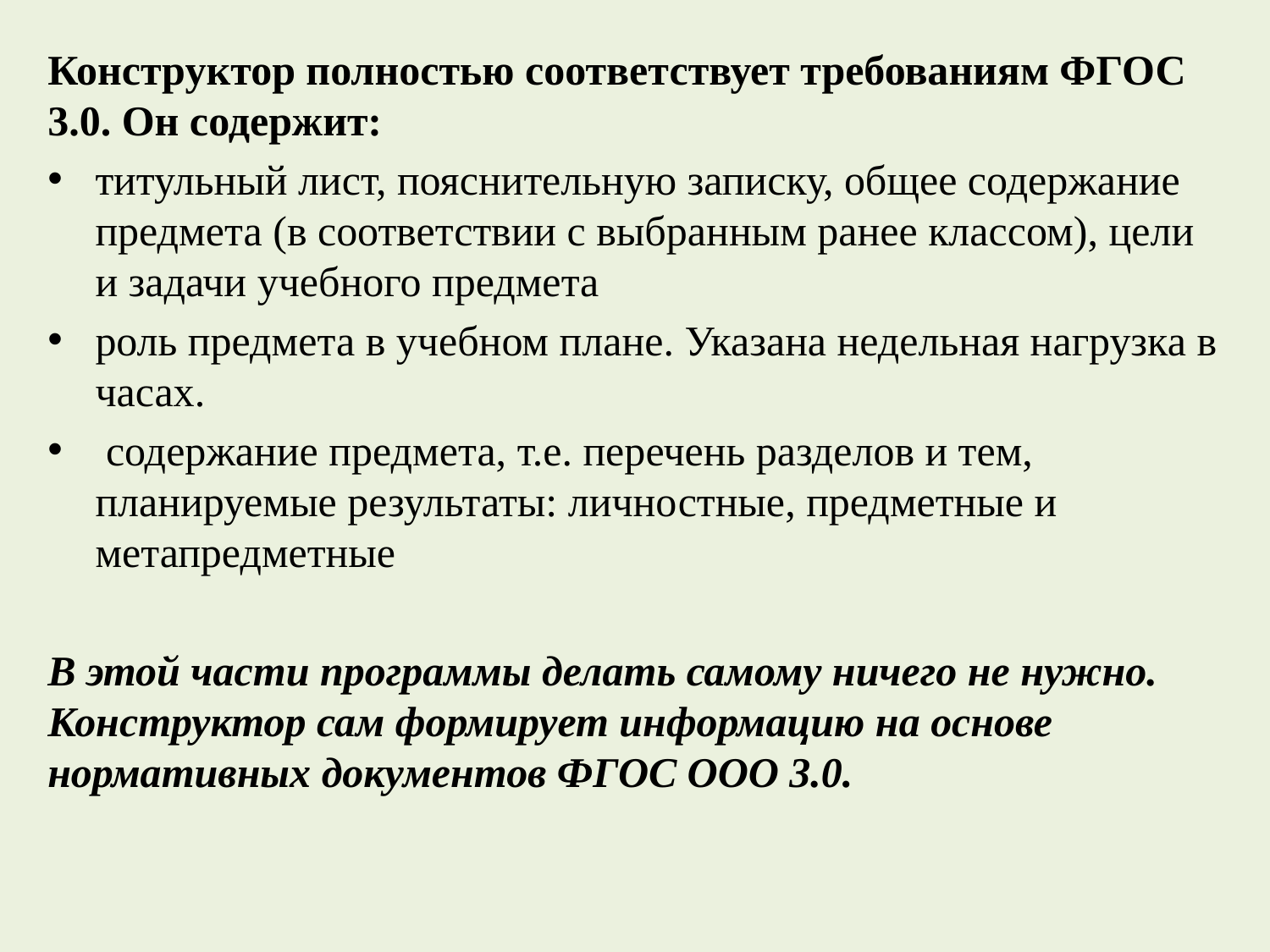

Конструктор полностью соответствует требованиям ФГОС 3.0. Он содержит:
титульный лист, пояснительную записку, общее содержание предмета (в соответствии с выбранным ранее классом), цели и задачи учебного предмета
роль предмета в учебном плане. Указана недельная нагрузка в часах.
 содержание предмета, т.е. перечень разделов и тем, планируемые результаты: личностные, предметные и метапредметные

В этой части программы делать самому ничего не нужно. Конструктор сам формирует информацию на основе нормативных документов ФГОС ООО 3.0.